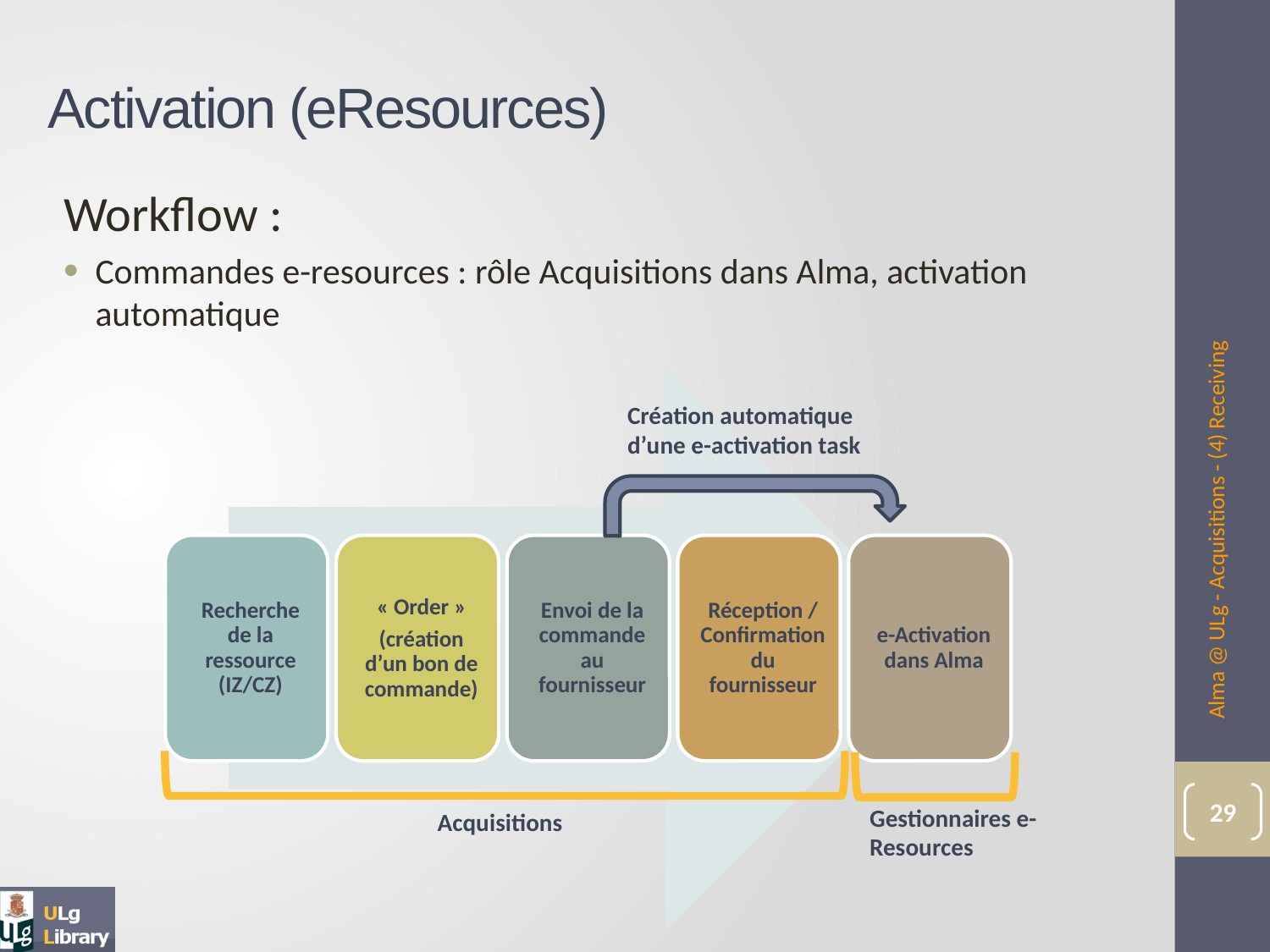

# Activation (eResources)
Workflow :
Commandes e-resources : rôle Acquisitions dans Alma, activation automatique

Alma @ ULg - Acquisitions - (4) Receiving
Recherche de la ressource (IZ/CZ)
« Order »
(création d’un bon de commande)
Envoi de la commande au fournisseur
Réception / Confirmation du fournisseur
e-Activation dans Alma
Création automatique d’une e-activation task

29
Gestionnaires e-Resources
Acquisitions